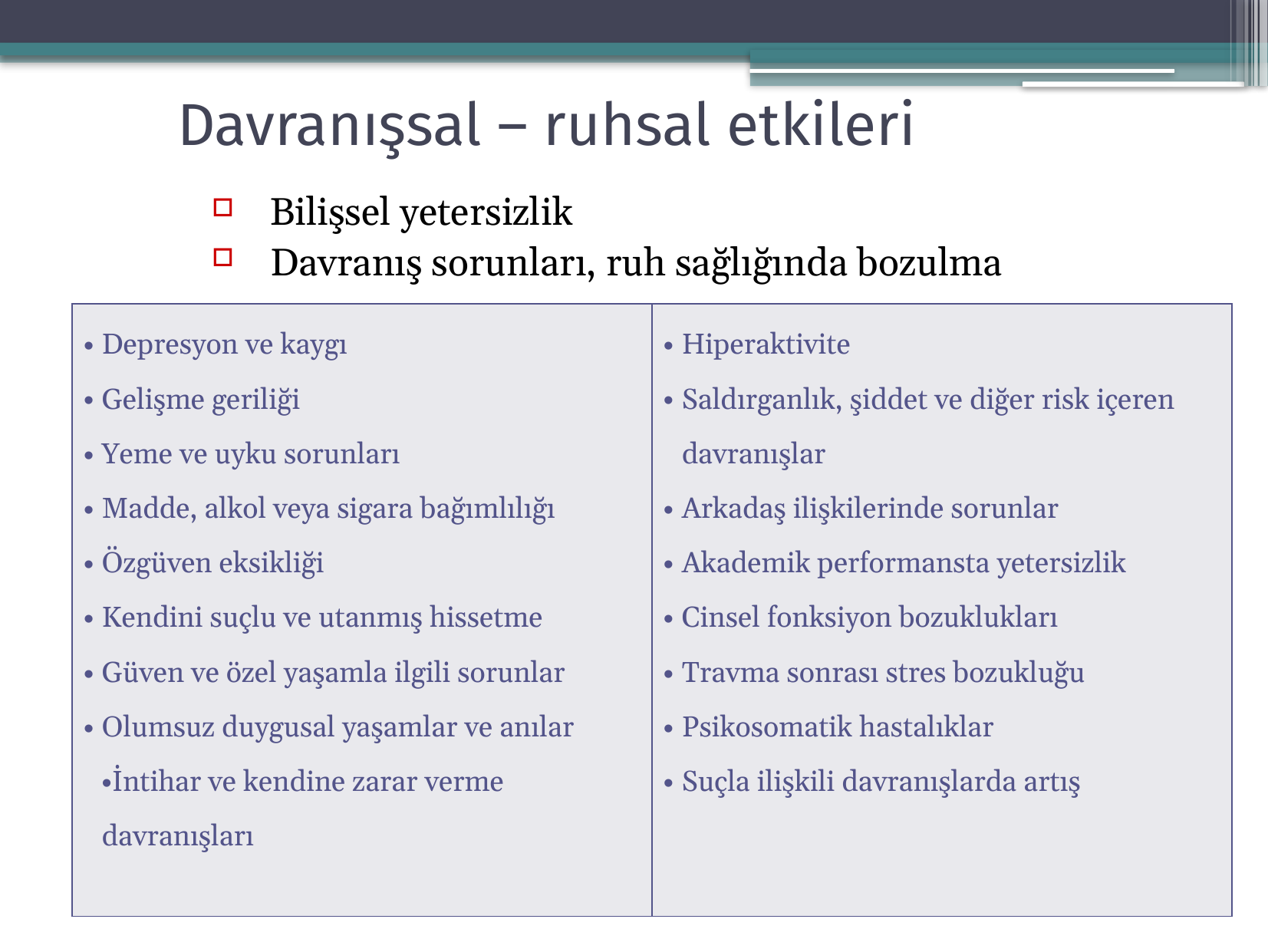

Davranışsal – ruhsal etkileri
Bilişsel yetersizlik
Davranış sorunları, ruh sağlığında bozulma

| Depresyon ve kaygı Gelişme geriliği Yeme ve uyku sorunları Madde, alkol veya sigara bağımlılığı Özgüven eksikliği Kendini suçlu ve utanmış hissetme Güven ve özel yaşamla ilgili sorunlar Olumsuz duygusal yaşamlar ve anılar İntihar ve kendine zarar verme davranışları | Hiperaktivite Saldırganlık, şiddet ve diğer risk içeren davranışlar Arkadaş ilişkilerinde sorunlar Akademik performansta yetersizlik Cinsel fonksiyon bozuklukları Travma sonrası stres bozukluğu Psikosomatik hastalıklar Suçla ilişkili davranışlarda artış |
| --- | --- |